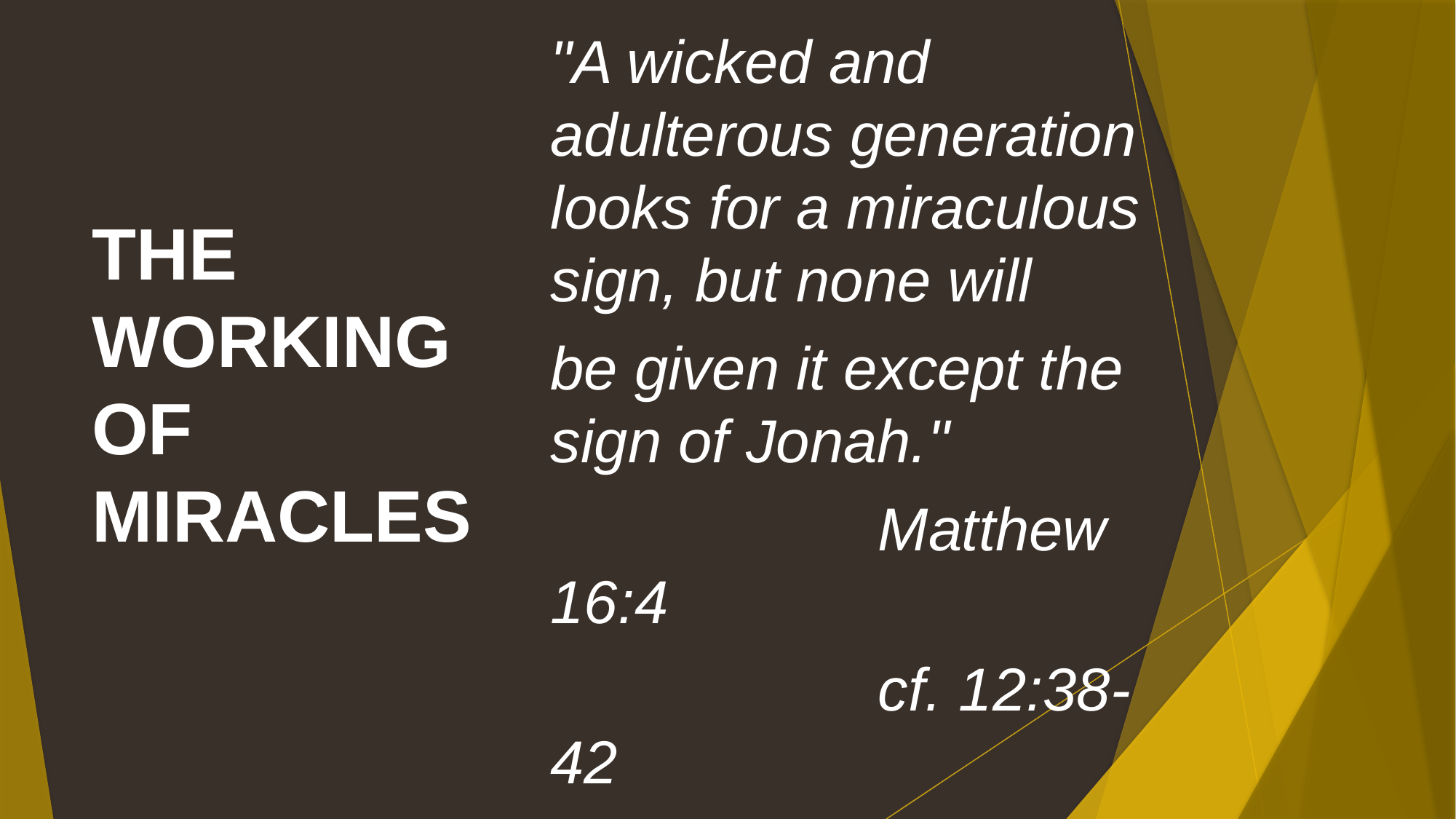

"A wicked and adulterous generation looks for a miraculous sign, but none will
be given it except the sign of Jonah."
			Matthew 16:4
			cf. 12:38-42
# THE WORKING OF MIRACLES